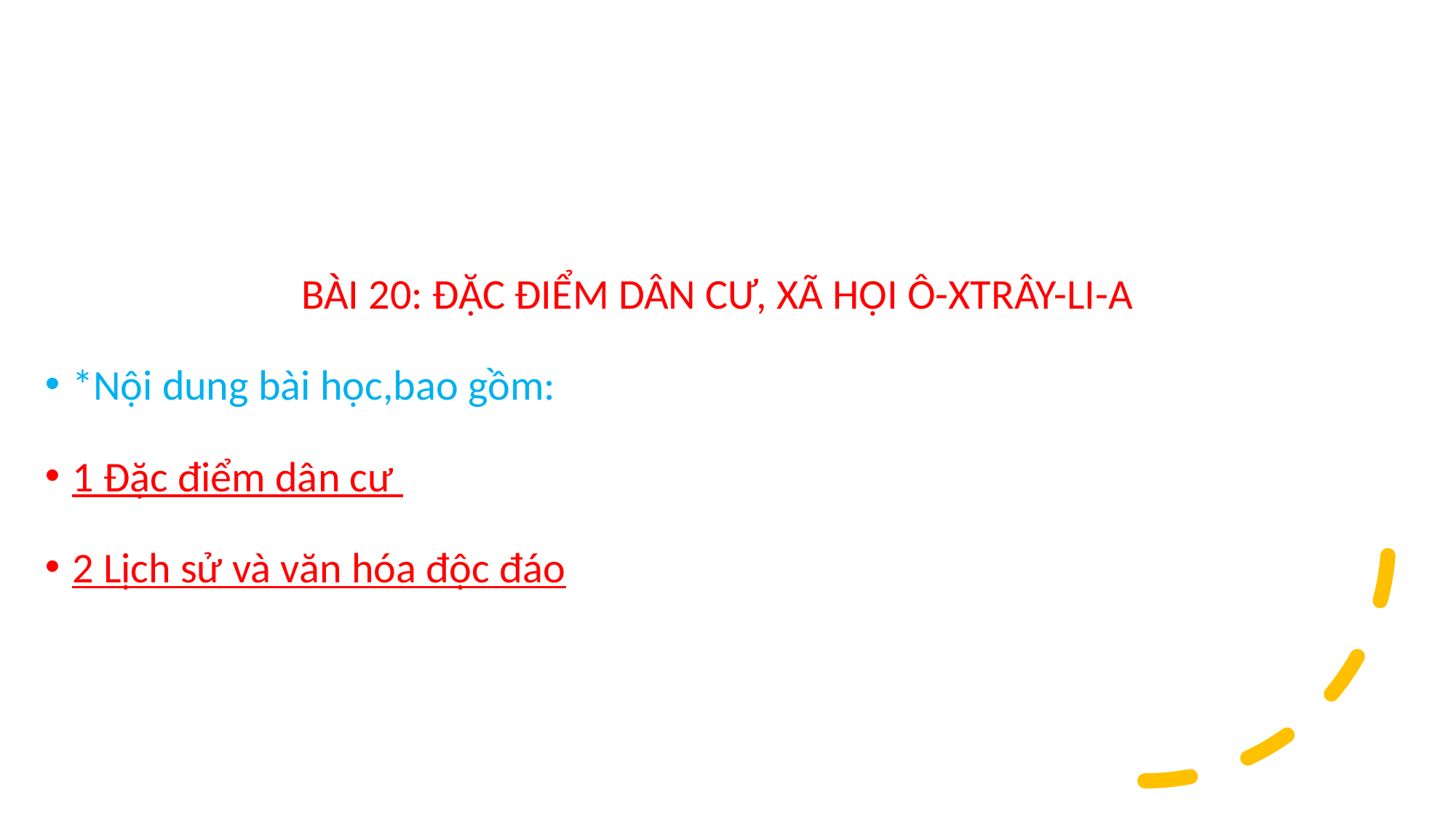

BÀI 20: ĐẶC ĐIỂM DÂN CƯ, XÃ HỘI Ô-XTRÂY-LI-A
*Nội dung bài học,bao gồm:
1 Đặc điểm dân cư
2 Lịch sử và văn hóa độc đáo